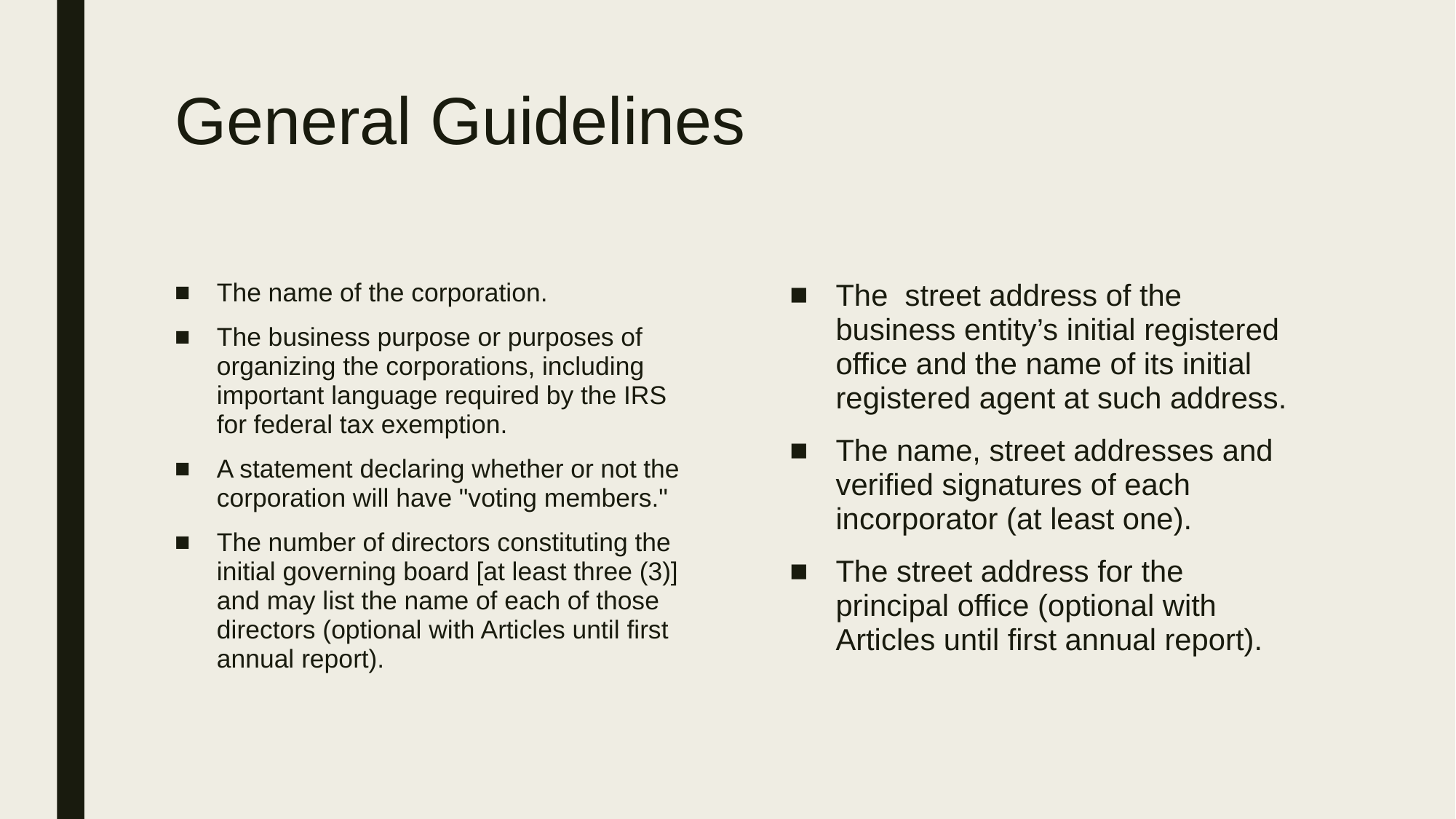

# General Guidelines
The name of the corporation.
The business purpose or purposes of organizing the corporations, including important language required by the IRS for federal tax exemption.
A statement declaring whether or not the corporation will have "voting members."
The number of directors constituting the initial governing board [at least three (3)] and may list the name of each of those directors (optional with Articles until first annual report).
The  street address of the business entity’s initial registered office and the name of its initial registered agent at such address.
The name, street addresses and verified signatures of each incorporator (at least one).
The street address for the principal office (optional with Articles until first annual report).